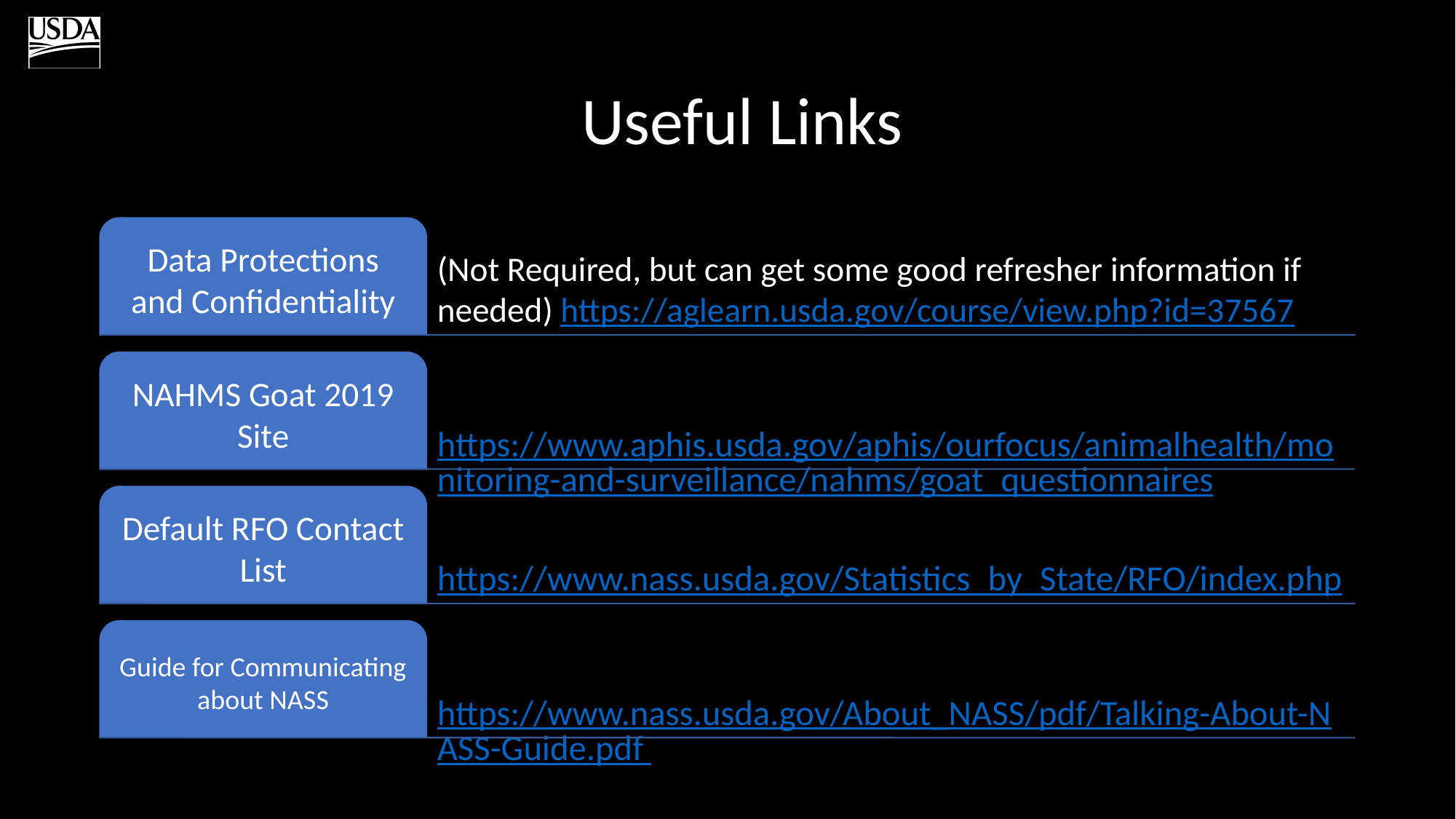

# Useful Links
Default RFO Contact List
Guide for Communicating about NASS
https://www.nass.usda.gov/About_NASS/pdf/Talking-About-NASS-Guide.pdf
https://www.nass.usda.gov/Statistics_by_State/RFO/index.php
Data Protections and Confidentiality
NAHMS Goat 2019 Site
(Not Required, but can get some good refresher information if needed) https://aglearn.usda.gov/course/view.php?id=37567
https://www.aphis.usda.gov/aphis/ourfocus/animalhealth/monitoring-and-surveillance/nahms/goat_questionnaires